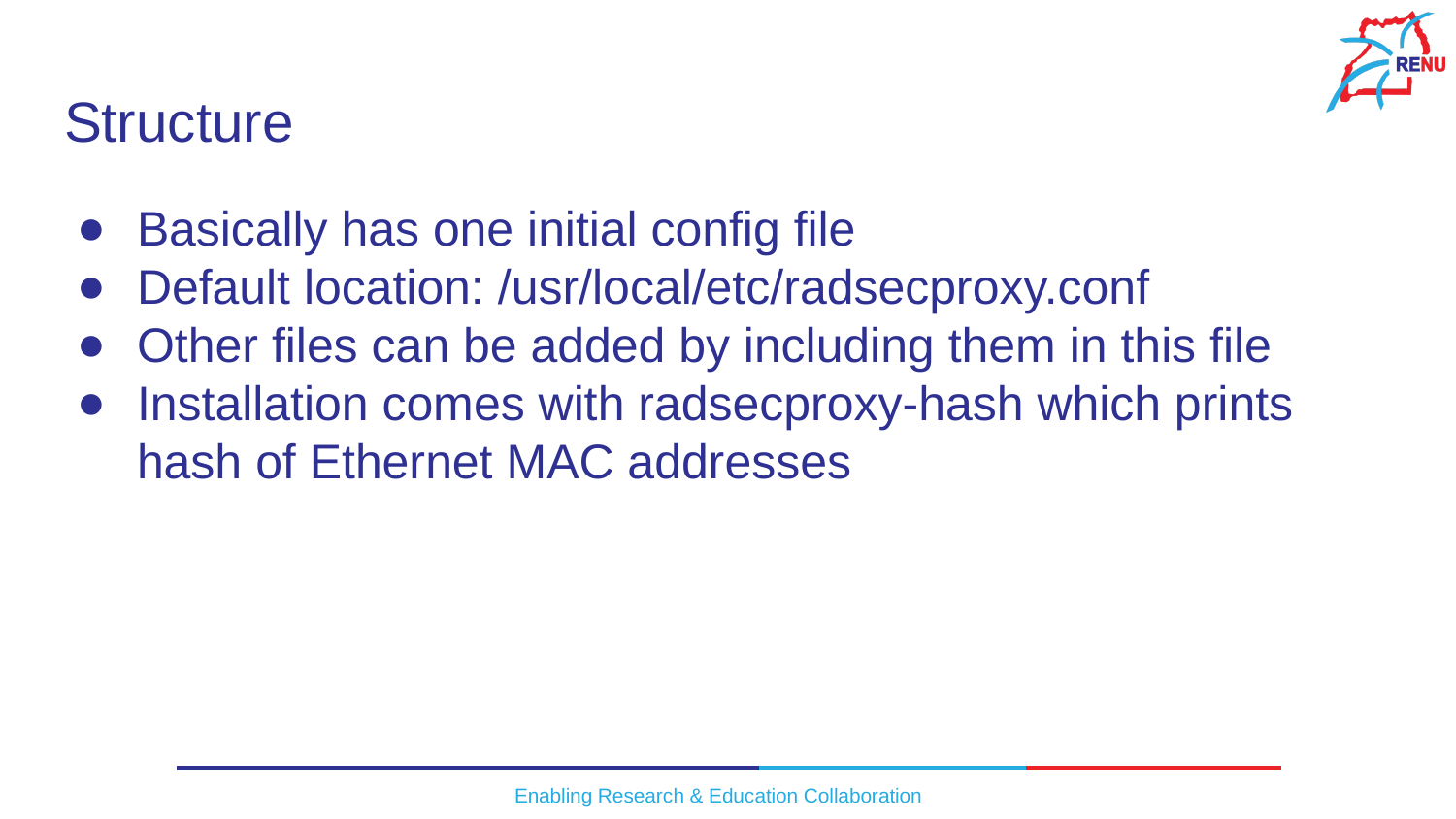

# Structure
Basically has one initial config file
Default location: /usr/local/etc/radsecproxy.conf
Other files can be added by including them in this file
Installation comes with radsecproxy-hash which prints hash of Ethernet MAC addresses